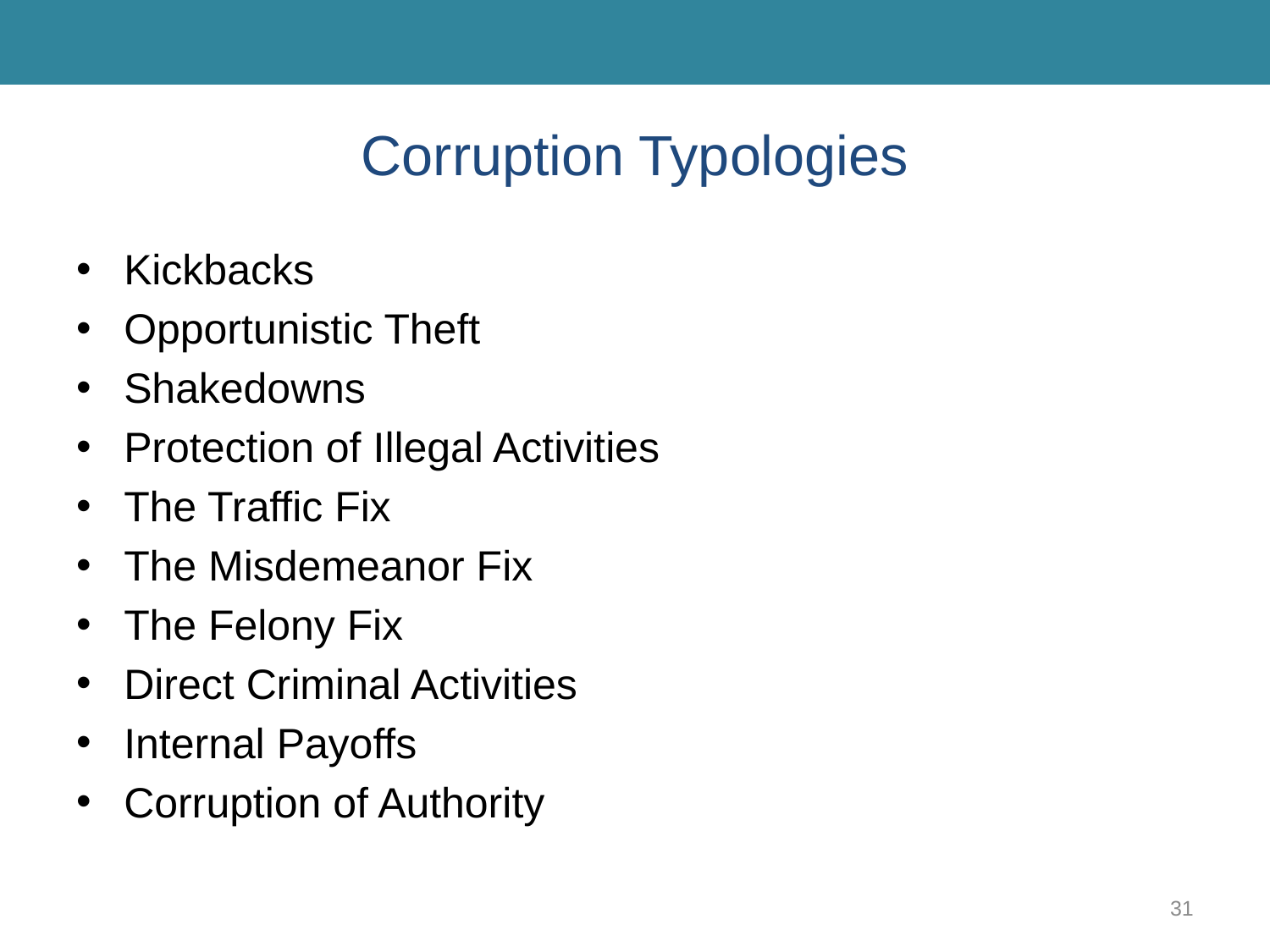

# Corruption Typologies
Kickbacks
Opportunistic Theft
Shakedowns
Protection of Illegal Activities
The Traffic Fix
The Misdemeanor Fix
The Felony Fix
Direct Criminal Activities
Internal Payoffs
Corruption of Authority
31